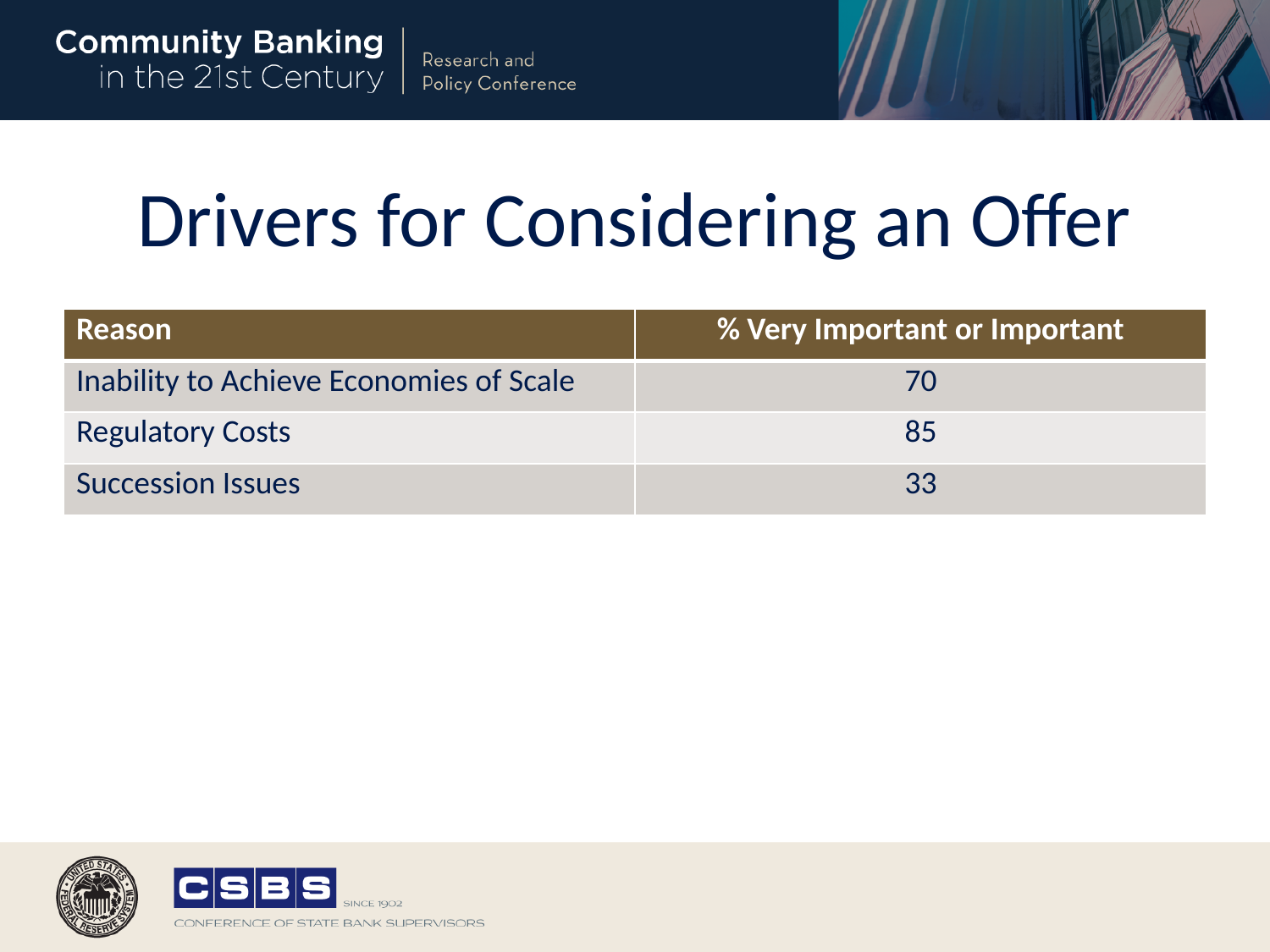

# Drivers for Considering an Offer
| Reason | % Very Important or Important |
| --- | --- |
| Inability to Achieve Economies of Scale | 70 |
| Regulatory Costs | 85 |
| Succession Issues | 33 |